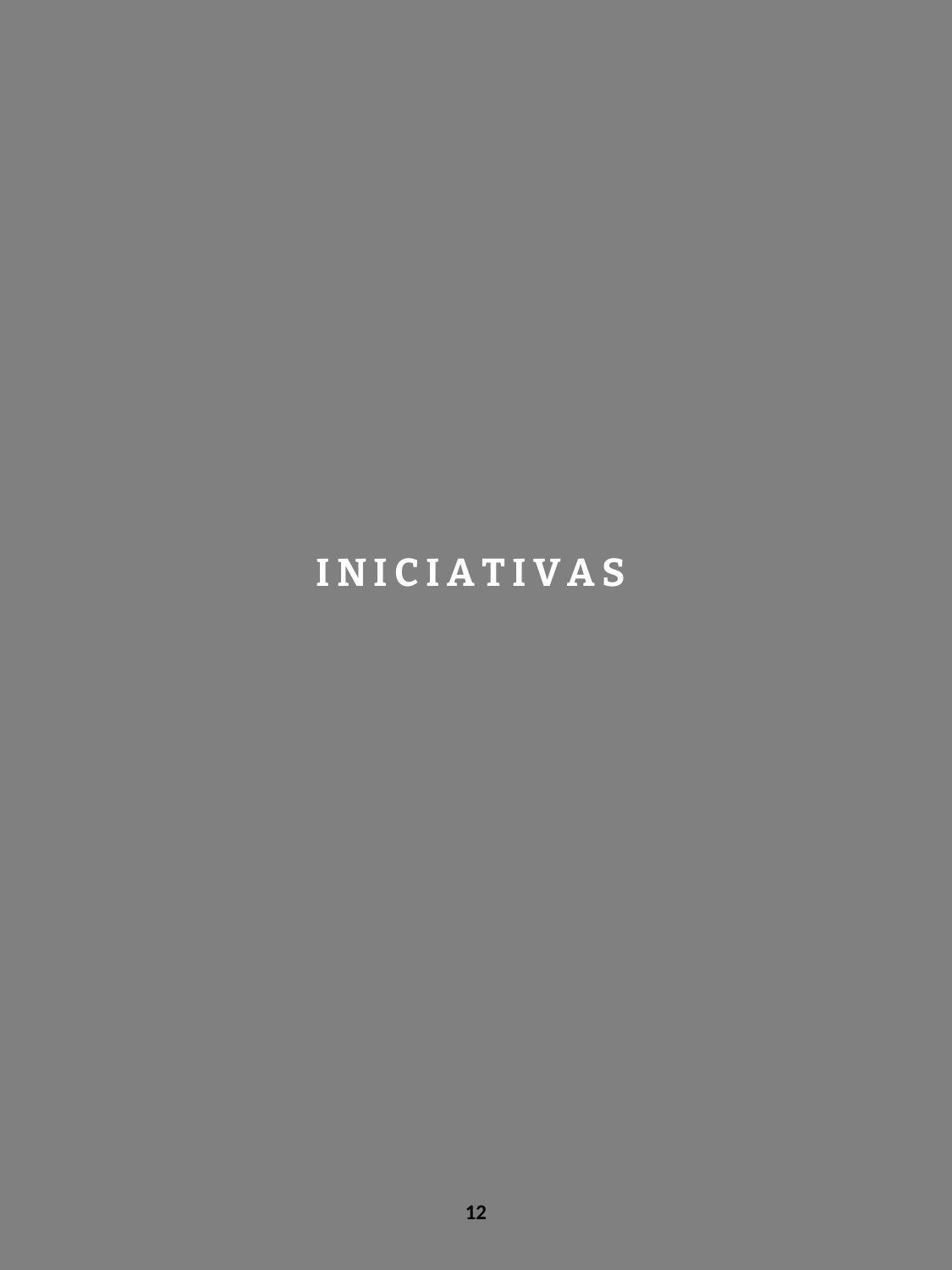

# I N I C I A T I V A S
12